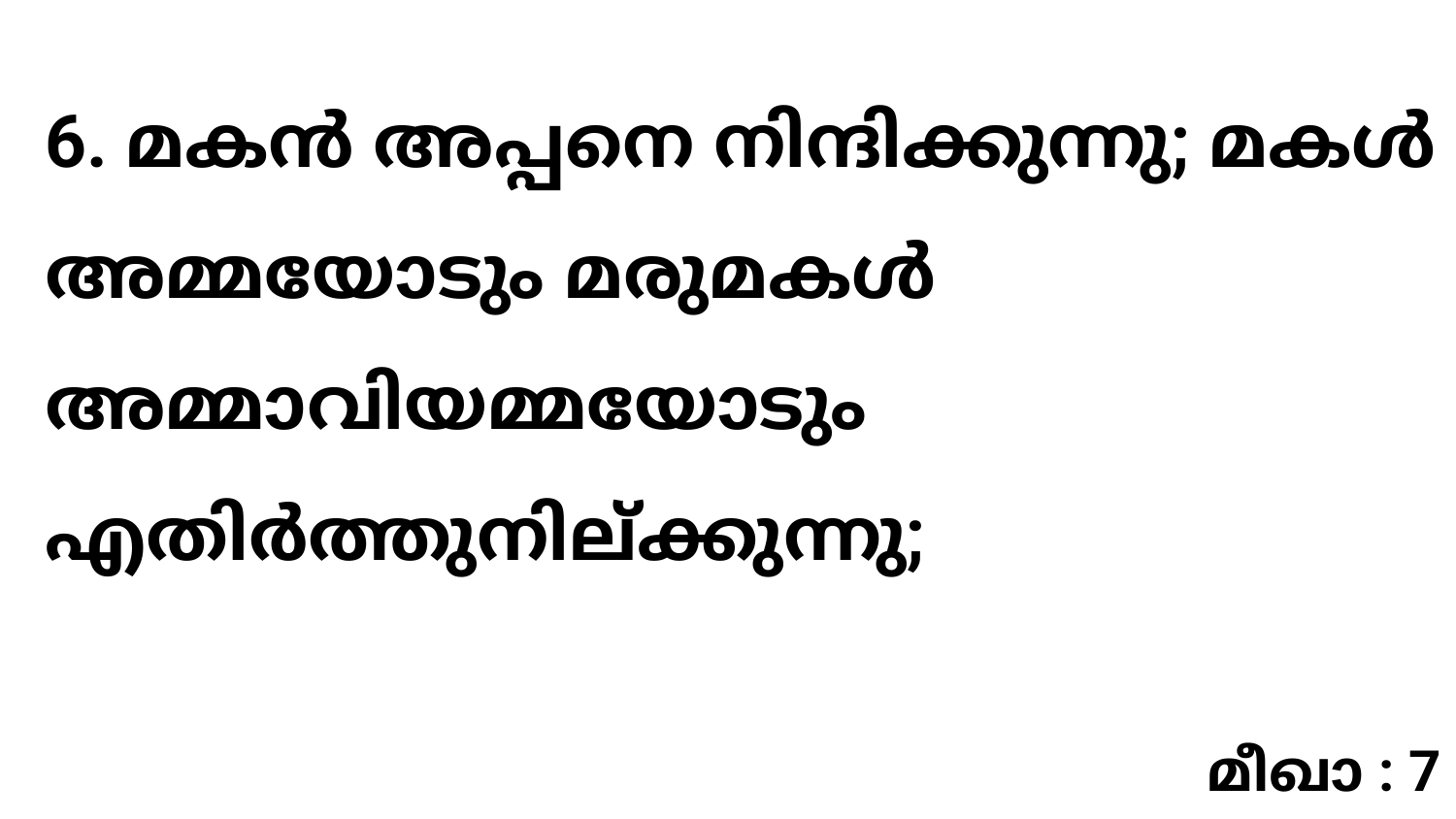

6. മകൻ അപ്പനെ നിന്ദിക്കുന്നു; മകൾ അമ്മയോടും മരുമകൾ അമ്മാവിയമ്മയോടും എതിർത്തുനില്ക്കുന്നു;
മീഖാ : 7